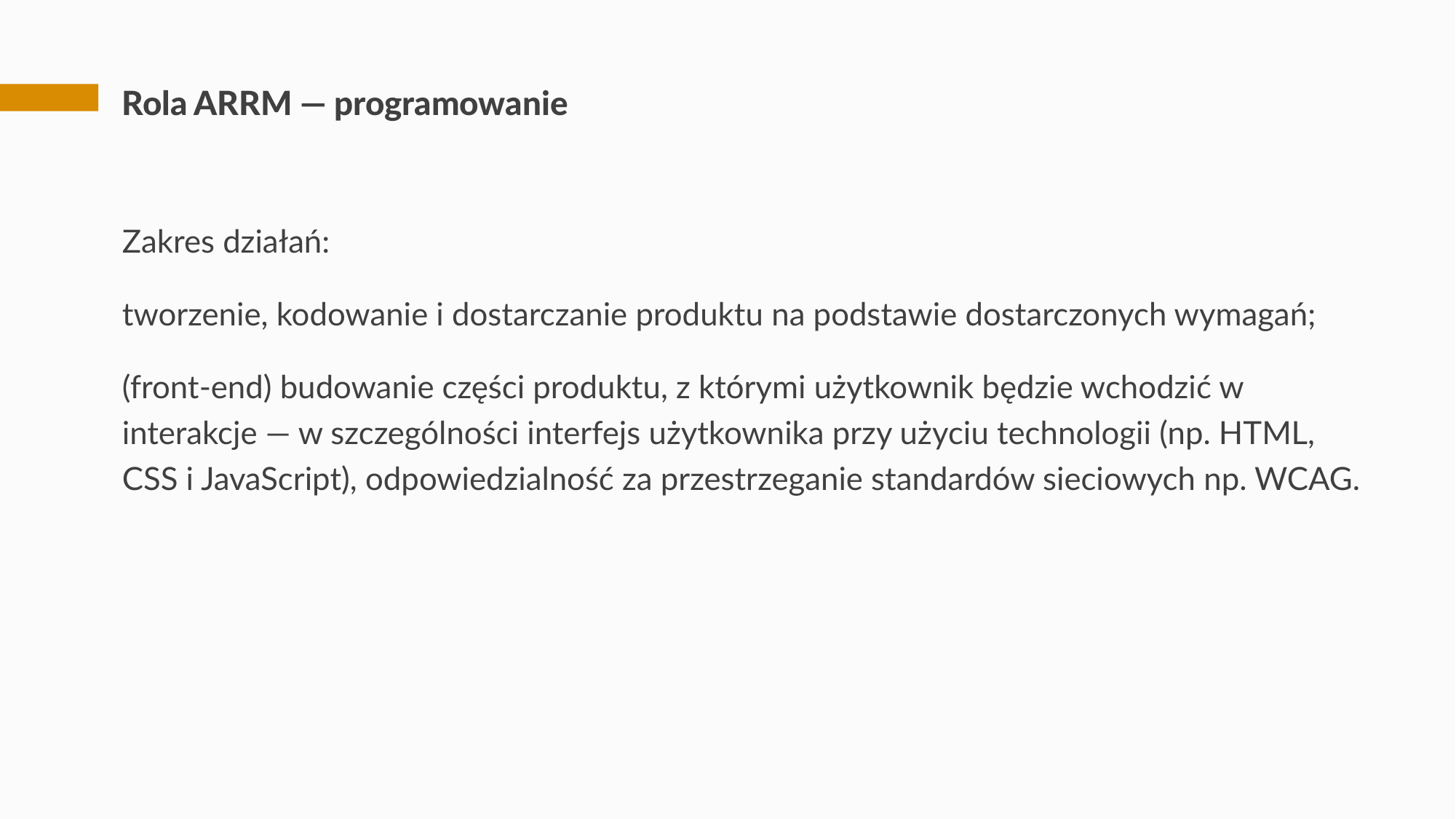

# Rola ARRM — programowanie
Zakres działań:
tworzenie, kodowanie i dostarczanie produktu na podstawie dostarczonych wymagań;
(front-end) budowanie części produktu, z którymi użytkownik będzie wchodzić w interakcje — w szczególności interfejs użytkownika przy użyciu technologii (np. HTML, CSS i JavaScript), odpowiedzialność za przestrzeganie standardów sieciowych np. WCAG.